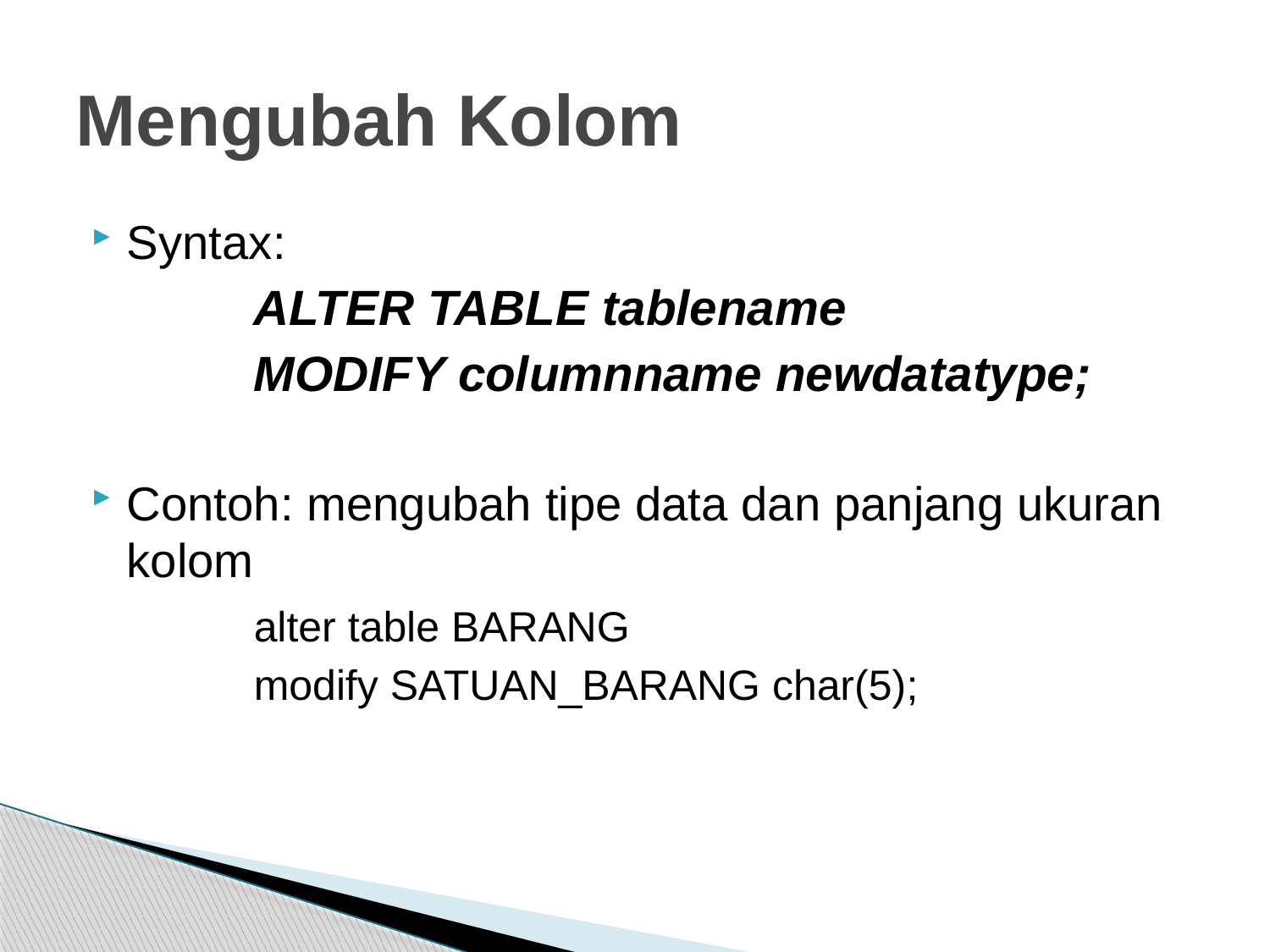

# Mengubah Kolom
Syntax:
		ALTER TABLE tablename
		MODIFY columnname newdatatype;

Contoh: mengubah tipe data dan panjang ukuran kolom
		alter table BARANG
		modify SATUAN_BARANG char(5);